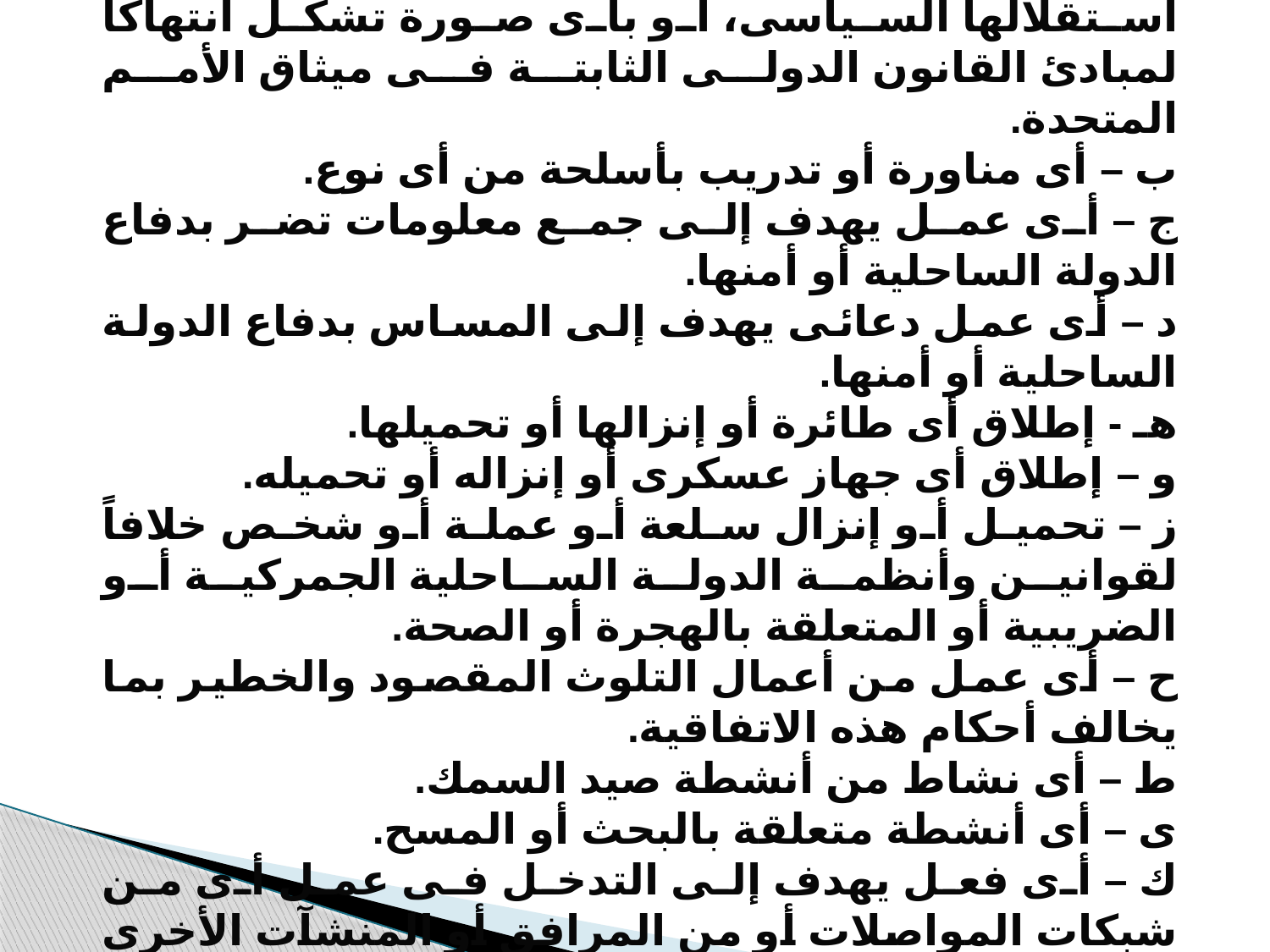

أ – أى تهديد باستعمال القوة أو استعمالها فعلاً ضد سيادة الدولة الساحلية أو سلامتها الإقليمية أو استقلالها السياسى، أو بأى صورة تشكل انتهاكاً لمبادئ القانون الدولى الثابتة فى ميثاق الأمم المتحدة.
ب – أى مناورة أو تدريب بأسلحة من أى نوع.
ج – أى عمل يهدف إلى جمع معلومات تضر بدفاع الدولة الساحلية أو أمنها.
د – أى عمل دعائى يهدف إلى المساس بدفاع الدولة الساحلية أو أمنها.
هـ - إطلاق أى طائرة أو إنزالها أو تحميلها.
و – إطلاق أى جهاز عسكرى أو إنزاله أو تحميله.
ز – تحميل أو إنزال سلعة أو عملة أو شخص خلافاً لقوانين وأنظمة الدولة الساحلية الجمركية أو الضريبية أو المتعلقة بالهجرة أو الصحة.
ح – أى عمل من أعمال التلوث المقصود والخطير بما يخالف أحكام هذه الاتفاقية.
ط – أى نشاط من أنشطة صيد السمك.
ى – أى أنشطة متعلقة بالبحث أو المسح.
ك – أى فعل يهدف إلى التدخل فى عمل أى من شبكات المواصلات أو من المرافق أو المنشآت الأخرى للدولة الساحلية.
ل – أى نشاط آخر ليست له علاقة مباشرة بالمرور.